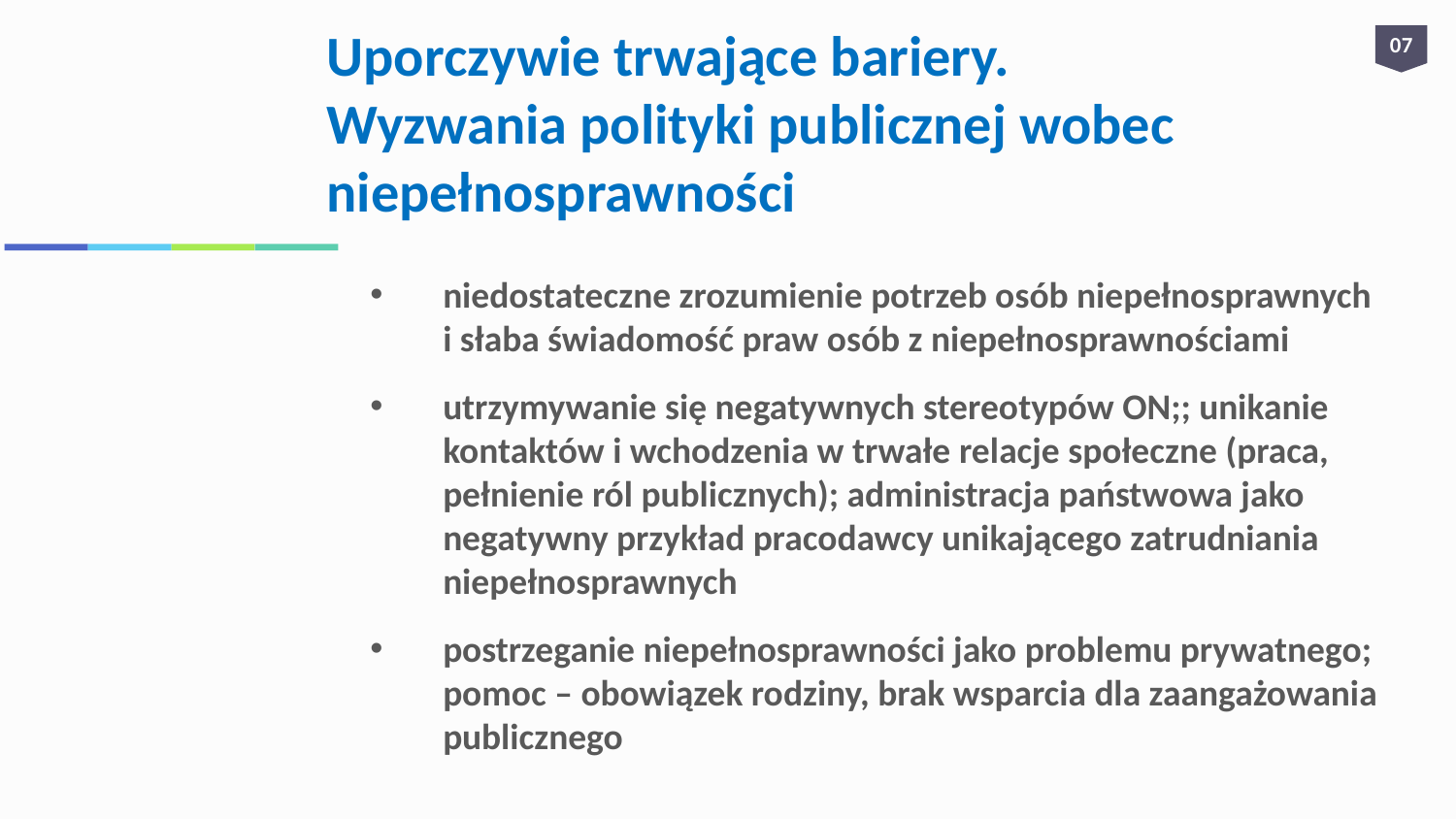

07
# Uporczywie trwające bariery. Wyzwania polityki publicznej wobec niepełnosprawności

niedostateczne zrozumienie potrzeb osób niepełnosprawnych i słaba świadomość praw osób z niepełnosprawnościami
utrzymywanie się negatywnych stereotypów ON;; unikanie kontaktów i wchodzenia w trwałe relacje społeczne (praca, pełnienie ról publicznych); administracja państwowa jako negatywny przykład pracodawcy unikającego zatrudniania niepełnosprawnych
postrzeganie niepełnosprawności jako problemu prywatnego; pomoc – obowiązek rodziny, brak wsparcia dla zaangażowania publicznego